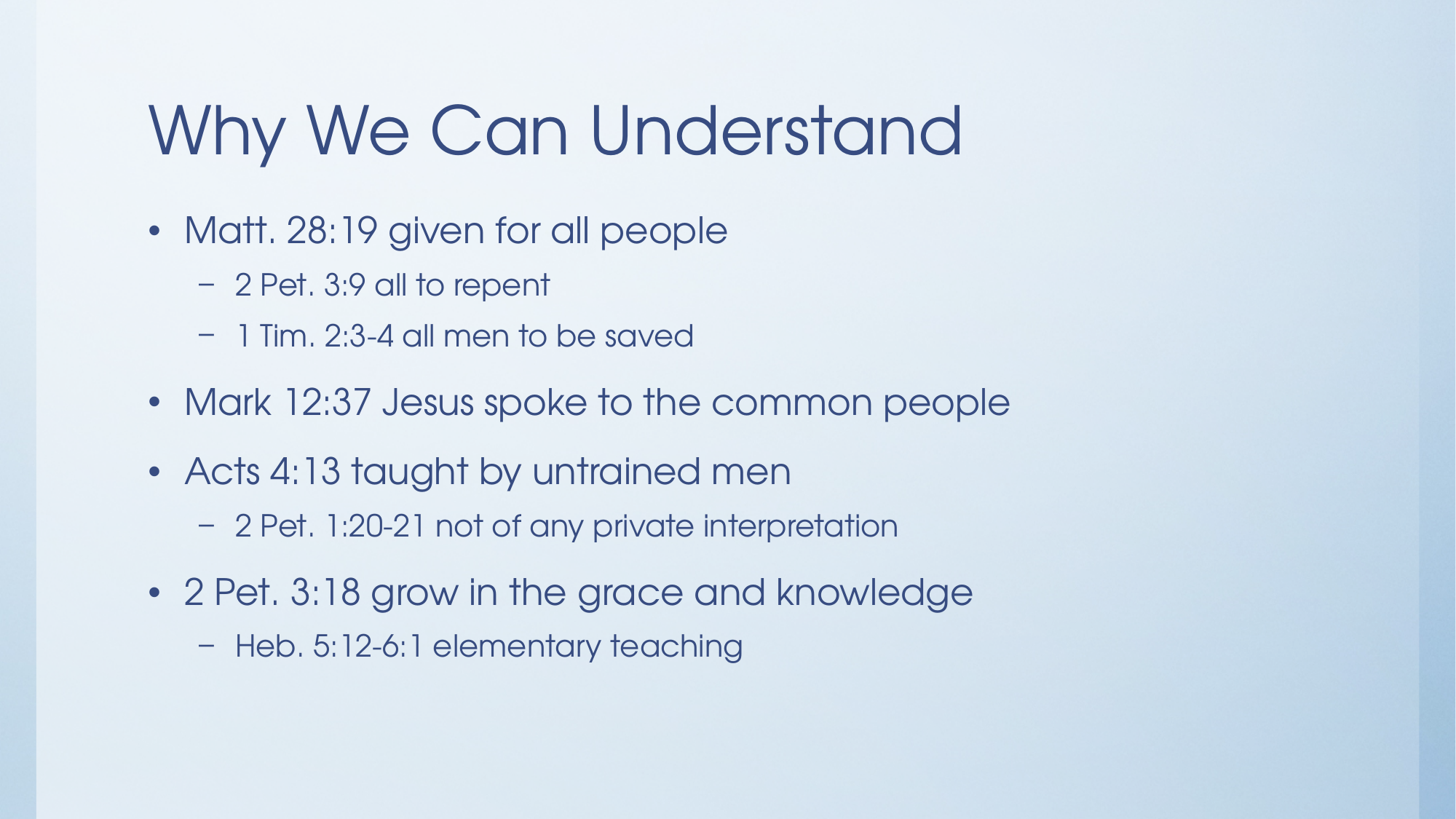

# Why We Can Understand
Matt. 28:19 given for all people
2 Pet. 3:9 all to repent
1 Tim. 2:3-4 all men to be saved
Mark 12:37 Jesus spoke to the common people
Acts 4:13 taught by untrained men
2 Pet. 1:20-21 not of any private interpretation
2 Pet. 3:18 grow in the grace and knowledge
Heb. 5:12-6:1 elementary teaching